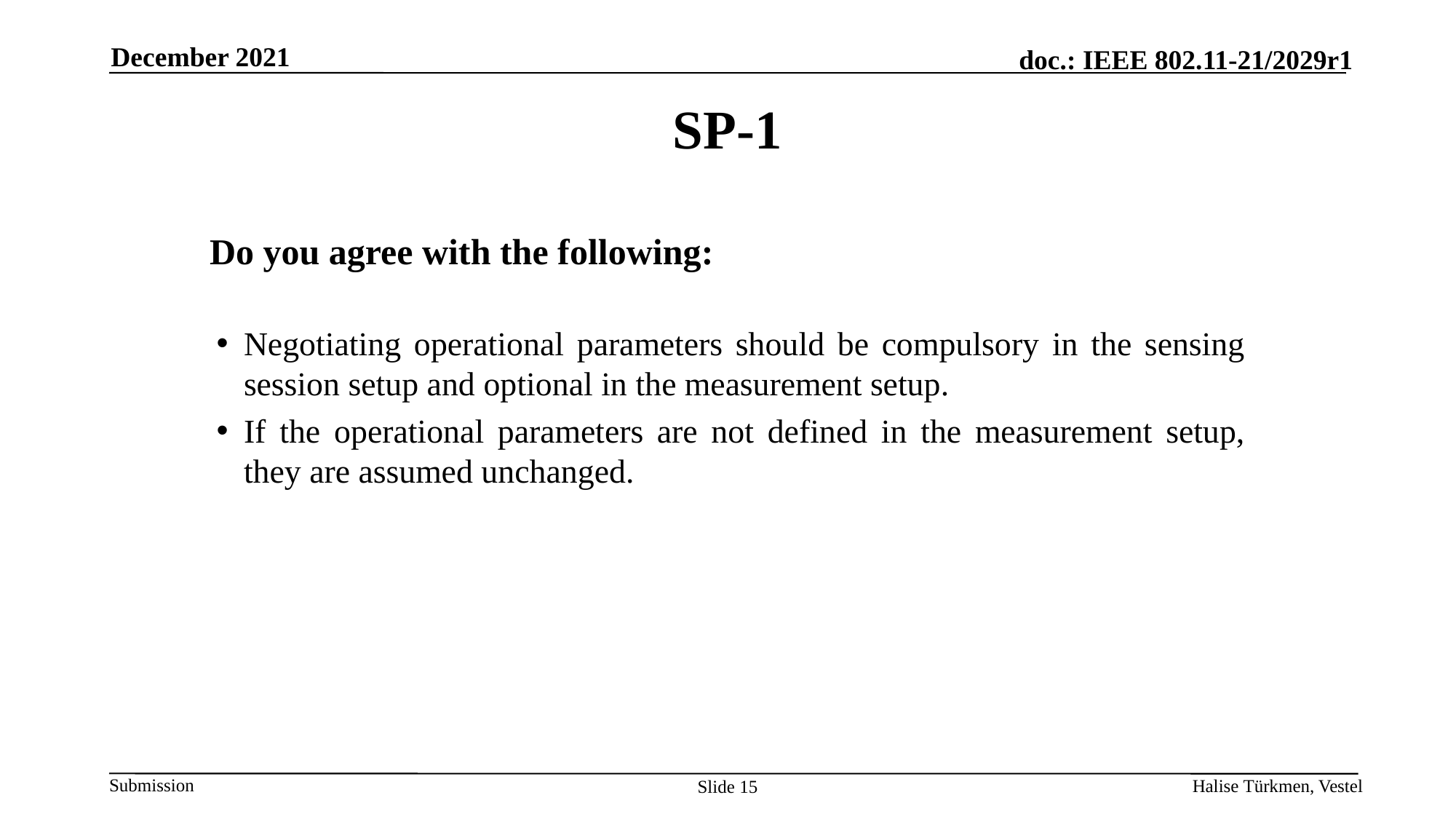

December 2021
SP-1
Do you agree with the following:

Negotiating operational parameters should be compulsory in the sensing session setup and optional in the measurement setup.
If the operational parameters are not defined in the measurement setup, they are assumed unchanged.
Halise Türkmen, Vestel

Slide 15